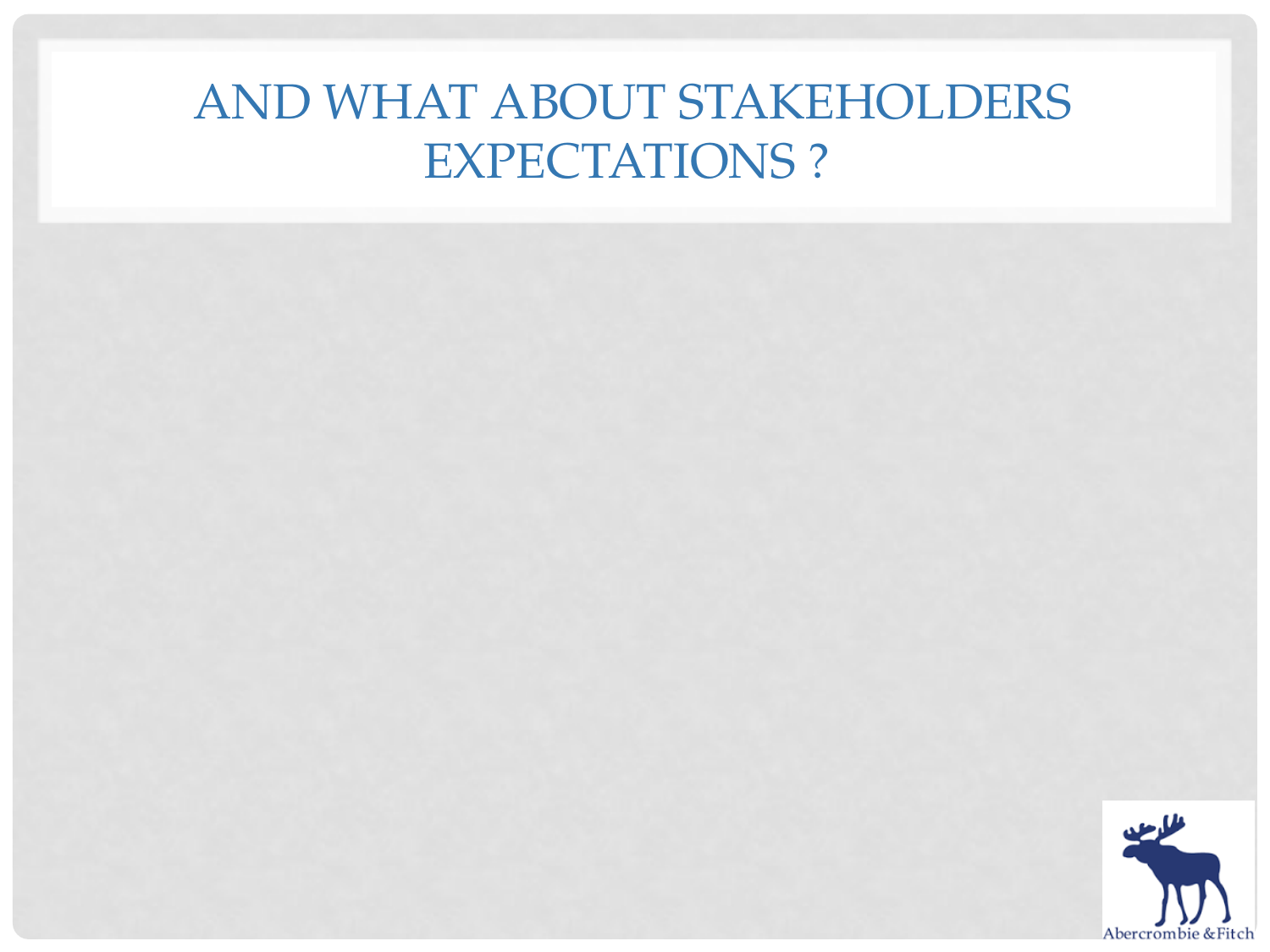

# And what about Stakeholders expectations ?